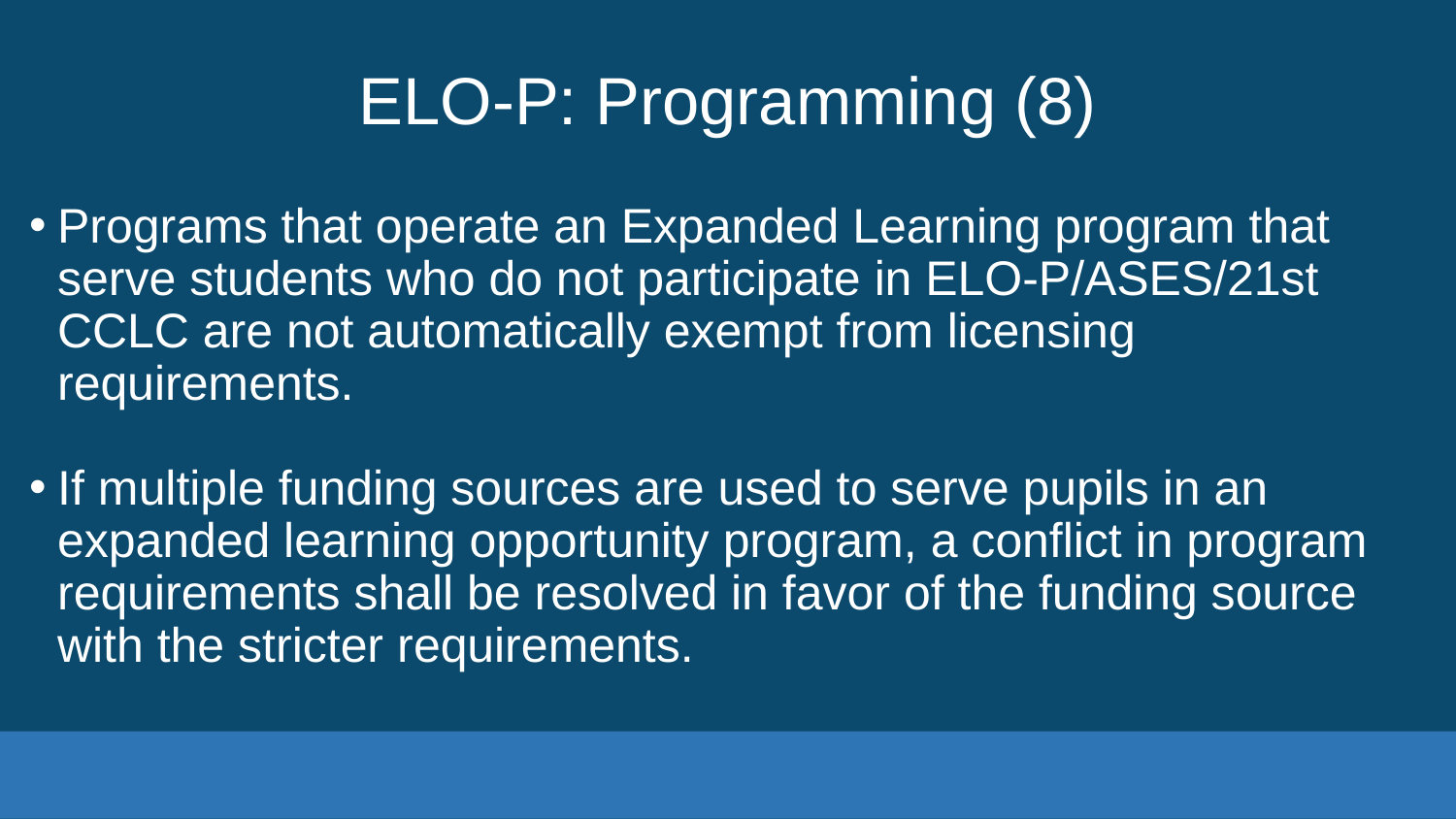

# ELO-P: Programming (8)
Programs that operate an Expanded Learning program that serve students who do not participate in ELO-P/ASES/21st CCLC are not automatically exempt from licensing requirements.

If multiple funding sources are used to serve pupils in an expanded learning opportunity program, a conflict in program requirements shall be resolved in favor of the funding source with the stricter requirements.